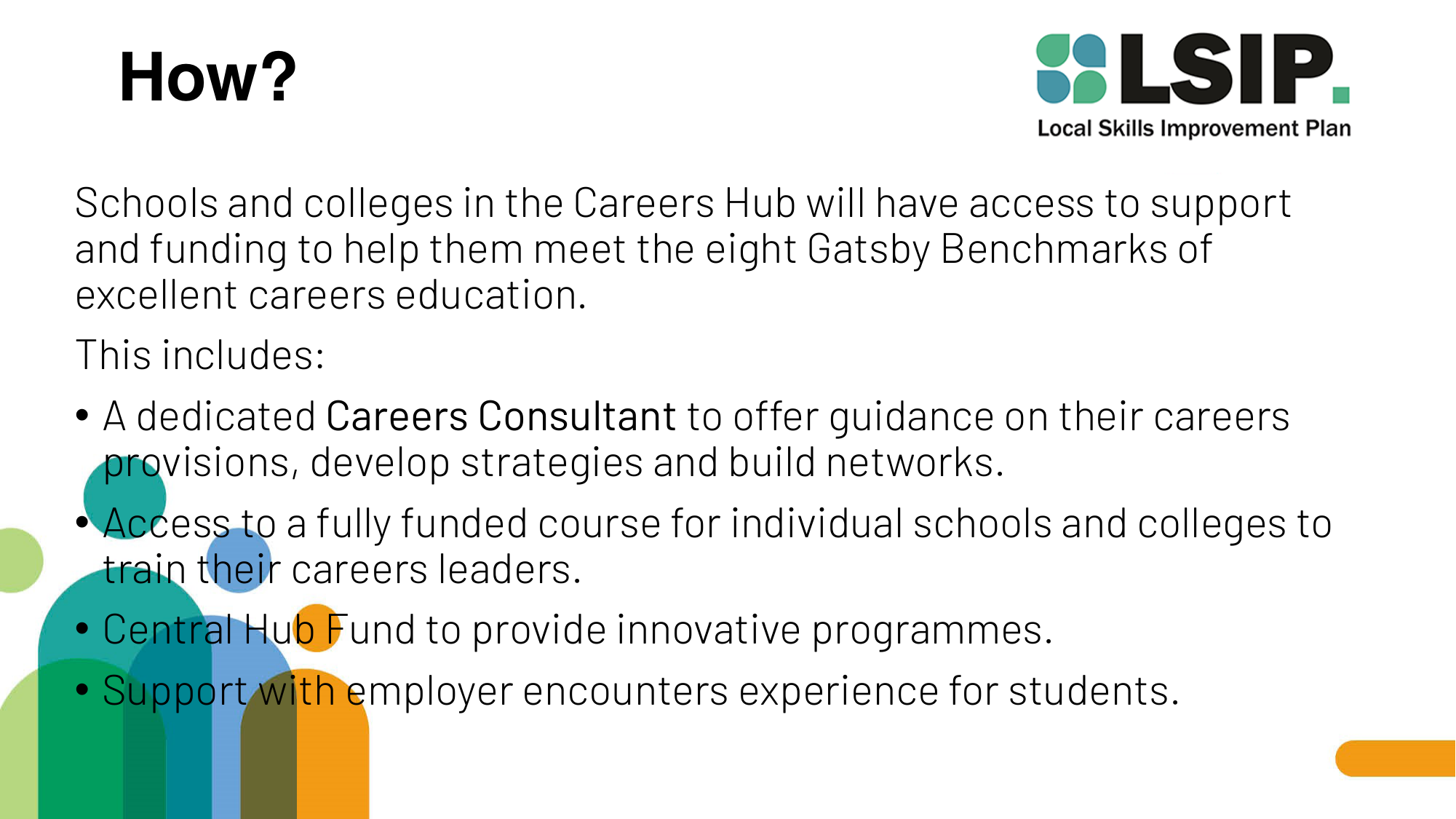

# How?
Schools and colleges in the Careers Hub will have access to support and funding to help them meet the eight Gatsby Benchmarks of excellent careers education.
This includes:
A dedicated Careers Consultant to offer guidance on their careers provisions, develop strategies and build networks.
Access to a fully funded course for individual schools and colleges to train their careers leaders.
Central Hub Fund to provide innovative programmes.
Support with employer encounters experience for students.